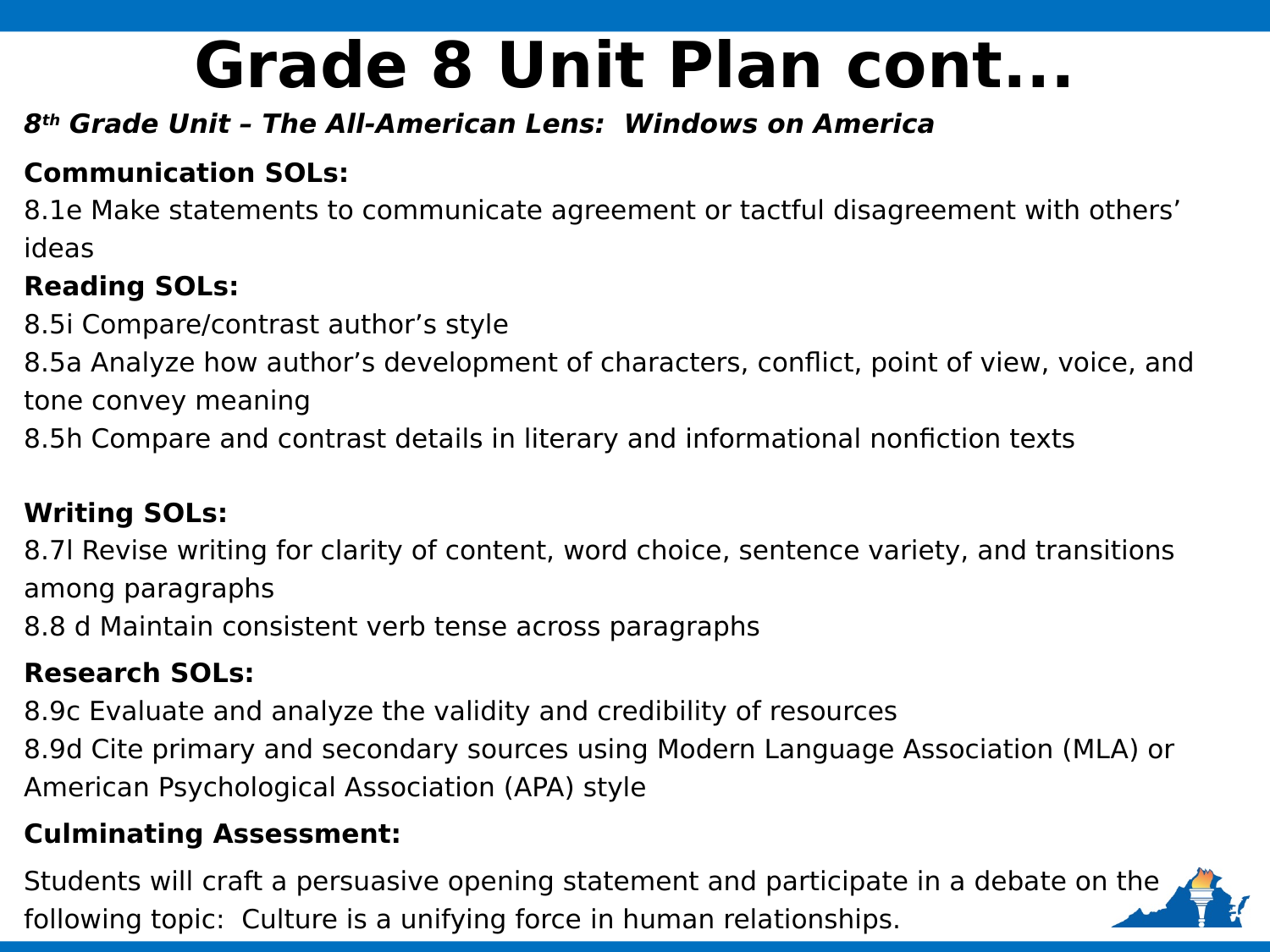

# Grade 8 Unit Plan cont...
8th Grade Unit – The All-American Lens:  Windows on America
Communication SOLs:
8.1e Make statements to communicate agreement or tactful disagreement with others’ ideas
Reading SOLs:
8.5i Compare/contrast author’s style
8.5a Analyze how author’s development of characters, conflict, point of view, voice, and tone convey meaning
8.5h Compare and contrast details in literary and informational nonfiction texts

Writing SOLs:
8.7l Revise writing for clarity of content, word choice, sentence variety, and transitions among paragraphs
8.8 d Maintain consistent verb tense across paragraphs
Research SOLs:
8.9c Evaluate and analyze the validity and credibility of resources
8.9d Cite primary and secondary sources using Modern Language Association (MLA) or American Psychological Association (APA) style
Culminating Assessment:
Students will craft a persuasive opening statement and participate in a debate on the following topic:  Culture is a unifying force in human relationships.